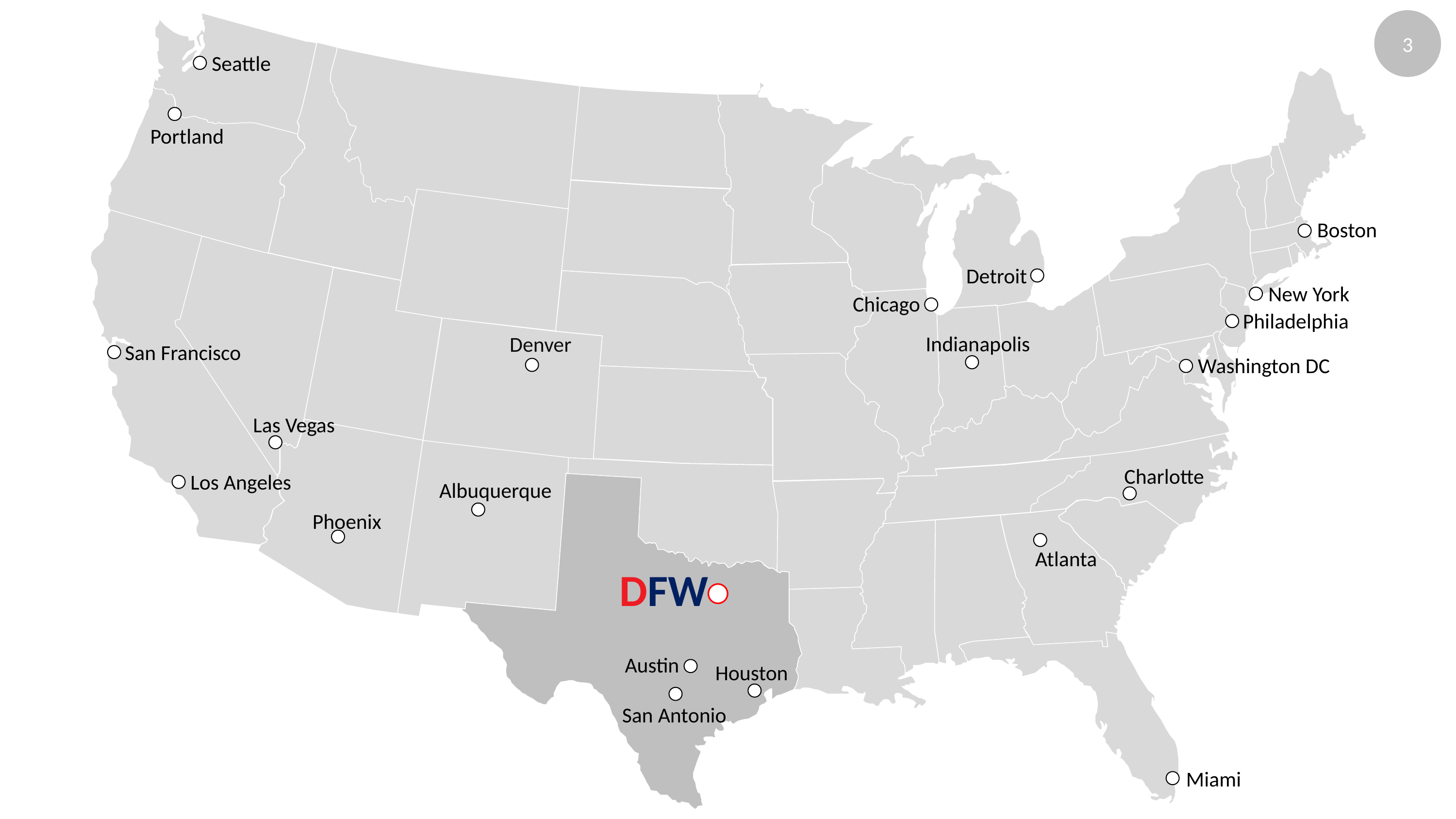

Seattle

Portland
Boston

Detroit

New York

Chicago

Philadelphia

Indianapolis
Denver
San Francisco

Washington DC

Las Vegas

Charlotte
Los Angeles

Albuquerque

Phoenix

Atlanta
DFW

Austin
Houston

San Antonio
Miami